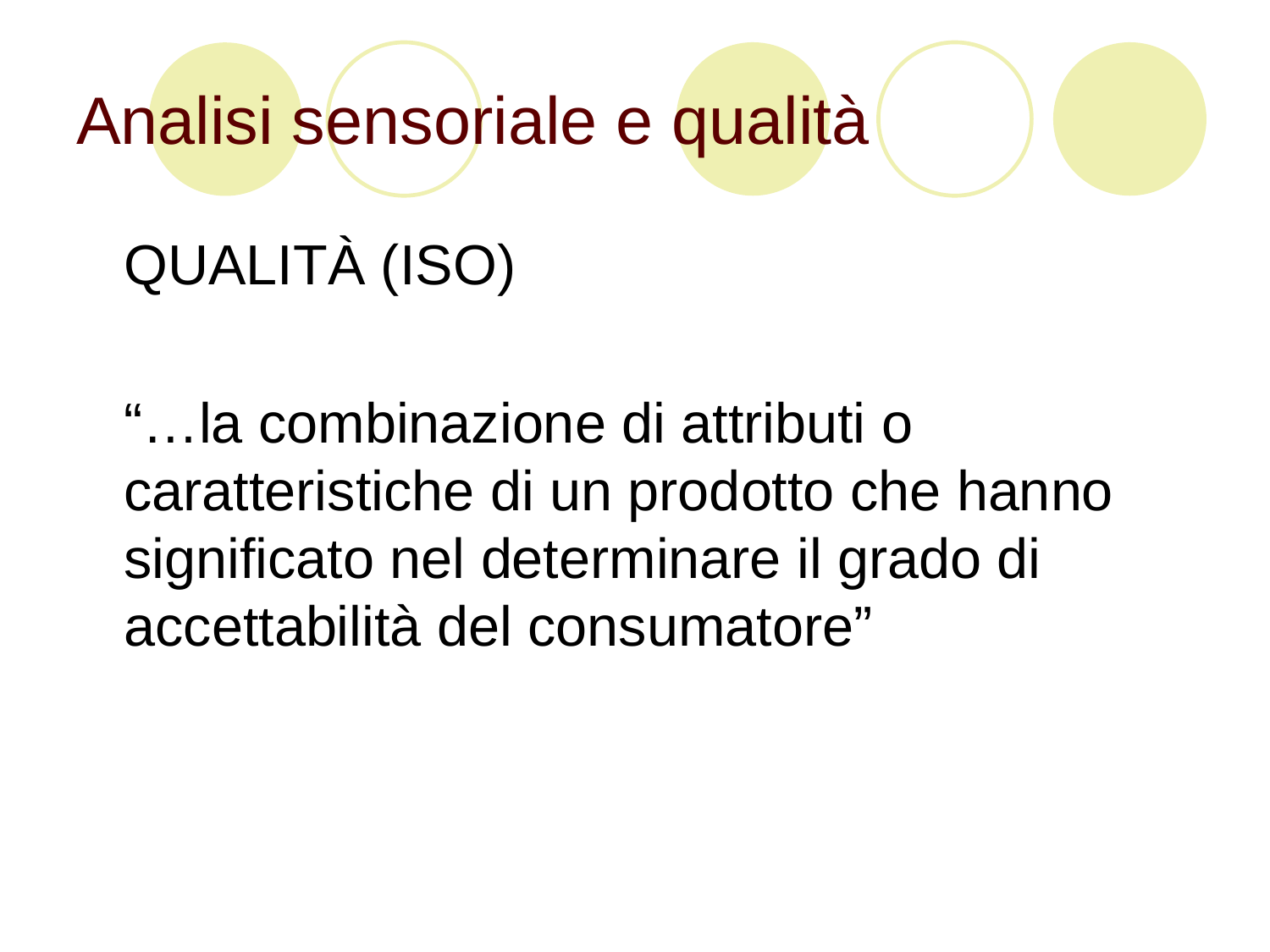

# Analisi sensoriale e qualità
	QUALITÀ (ISO)

	“…la combinazione di attributi o caratteristiche di un prodotto che hanno significato nel determinare il grado di accettabilità del consumatore”